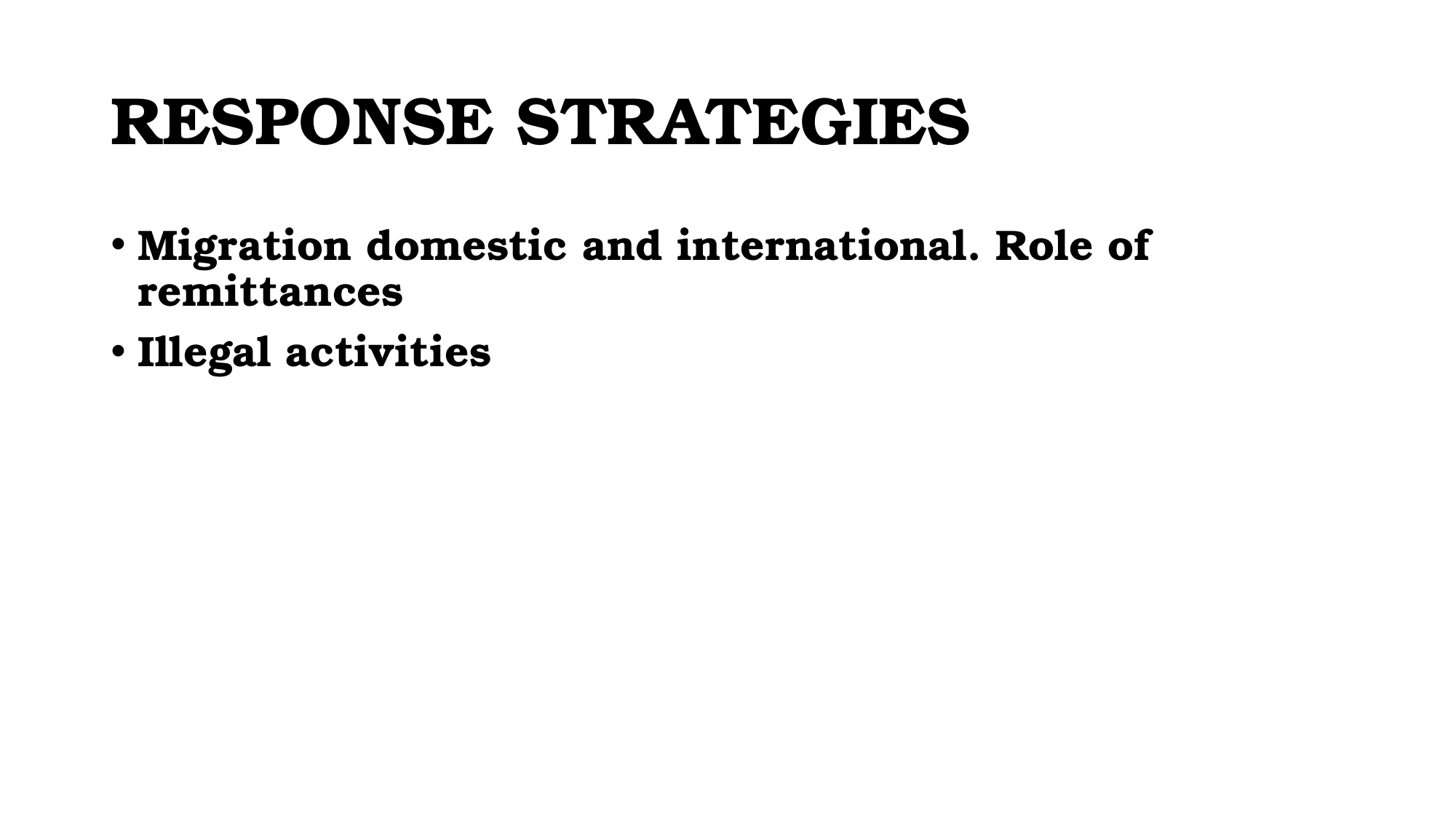

# RESPONSE STRATEGIES
Migration domestic and international. Role of remittances
Illegal activities